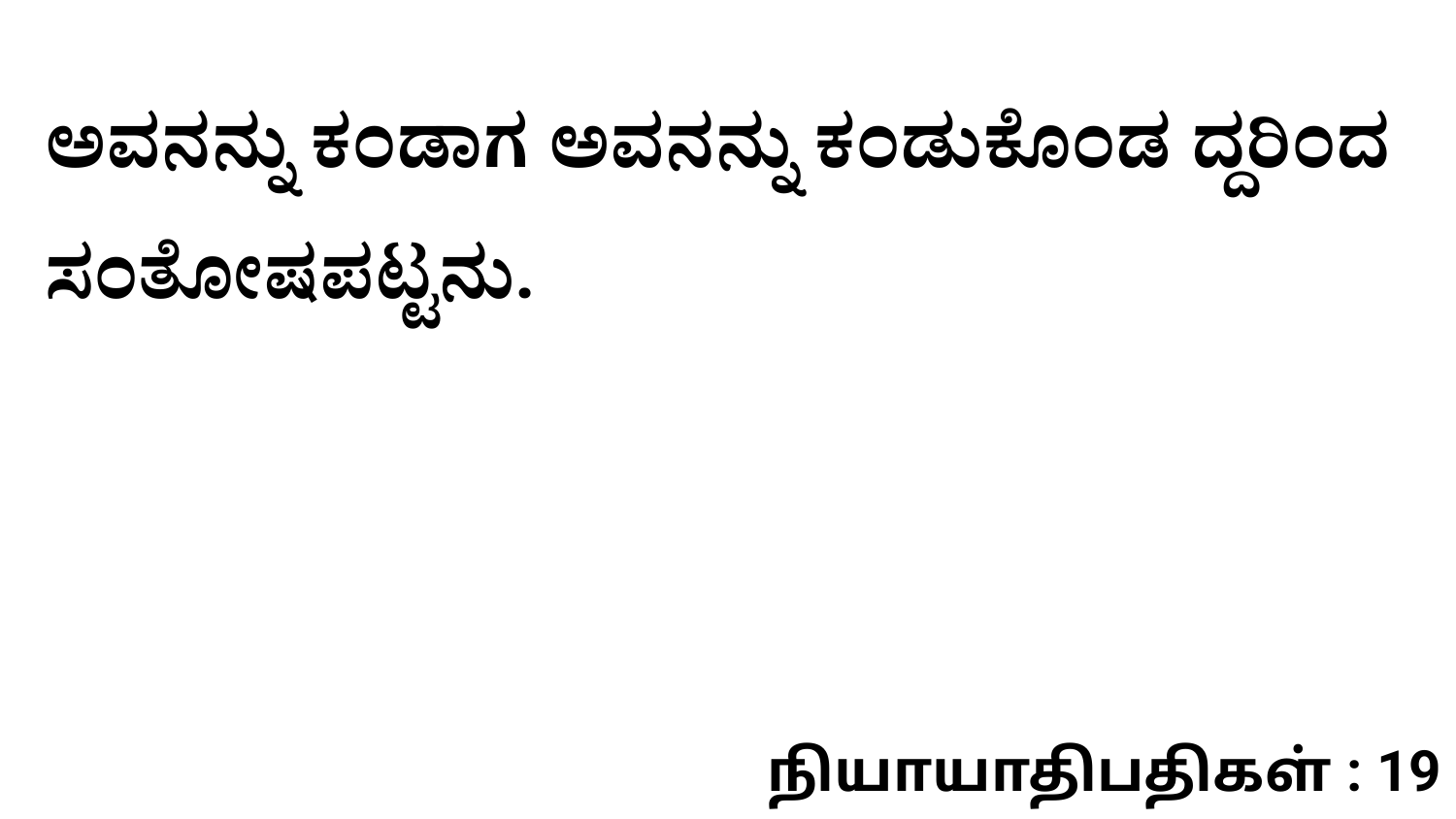

ಅವನನ್ನು ಕಂಡಾಗ ಅವನನ್ನು ಕಂಡುಕೊಂಡ ದ್ದರಿಂದ ಸಂತೋಷಪಟ್ಟನು.
நியாயாதிபதிகள் : 19